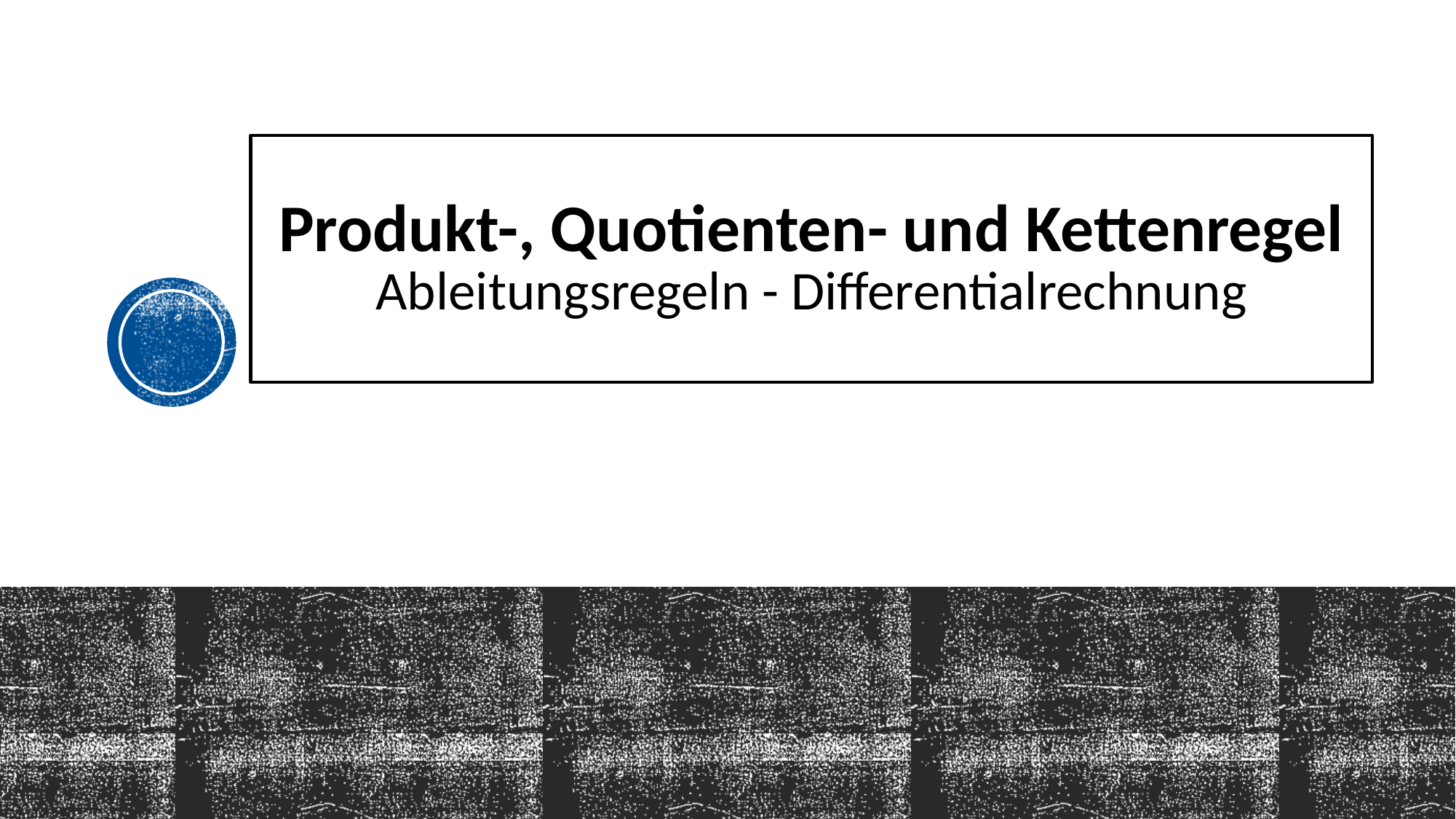

# Produkt-, Quotienten- und Kettenregel Ableitungsregeln - Differentialrechnung